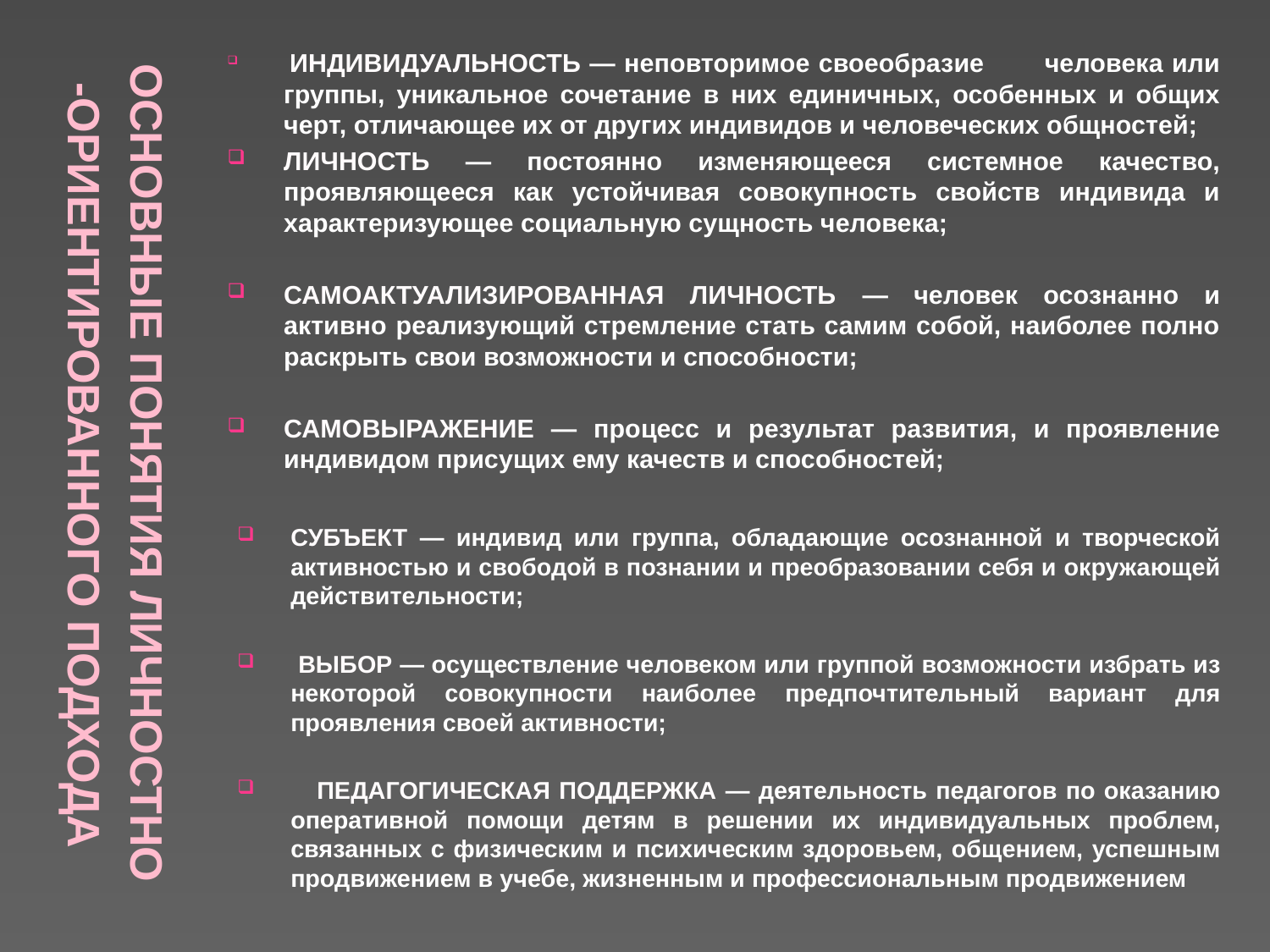

# основные понятия личностно -ориентированного подхода

 индивидуальность — неповторимое своеобразие       человека или группы, уникальное сочетание в них единичных, особенных и общих черт, отличающее их от других индивидов и человеческих общностей;
личность — постоянно изменяющееся системное качество, проявляющееся как устойчивая совокупность свойств индивида и характеризующее социальную сущность человека;

самоактуализированная личность — человек осознанно и активно реализующий стремление стать самим собой, наиболее полно раскрыть свои возможности и способности;

самовыражение — процесс и результат развития, и проявление индивидом присущих ему качеств и способностей;

субъект — индивид или группа, обладающие осознанной и творческой активностью и свободой в познании и преобразовании себя и окружающей действительности;

 выбор — осуществление человеком или группой возможности избрать из некоторой совокупности наиболее предпочтительный вариант для проявления своей активности;

   педагогическая поддержка — деятельность педагогов по оказанию оперативной помощи детям в решении их индивидуальных проблем, связанных с физическим и психическим здоровьем, общением, успешным продвижением в учебе, жизненным и профессиональным продвижением